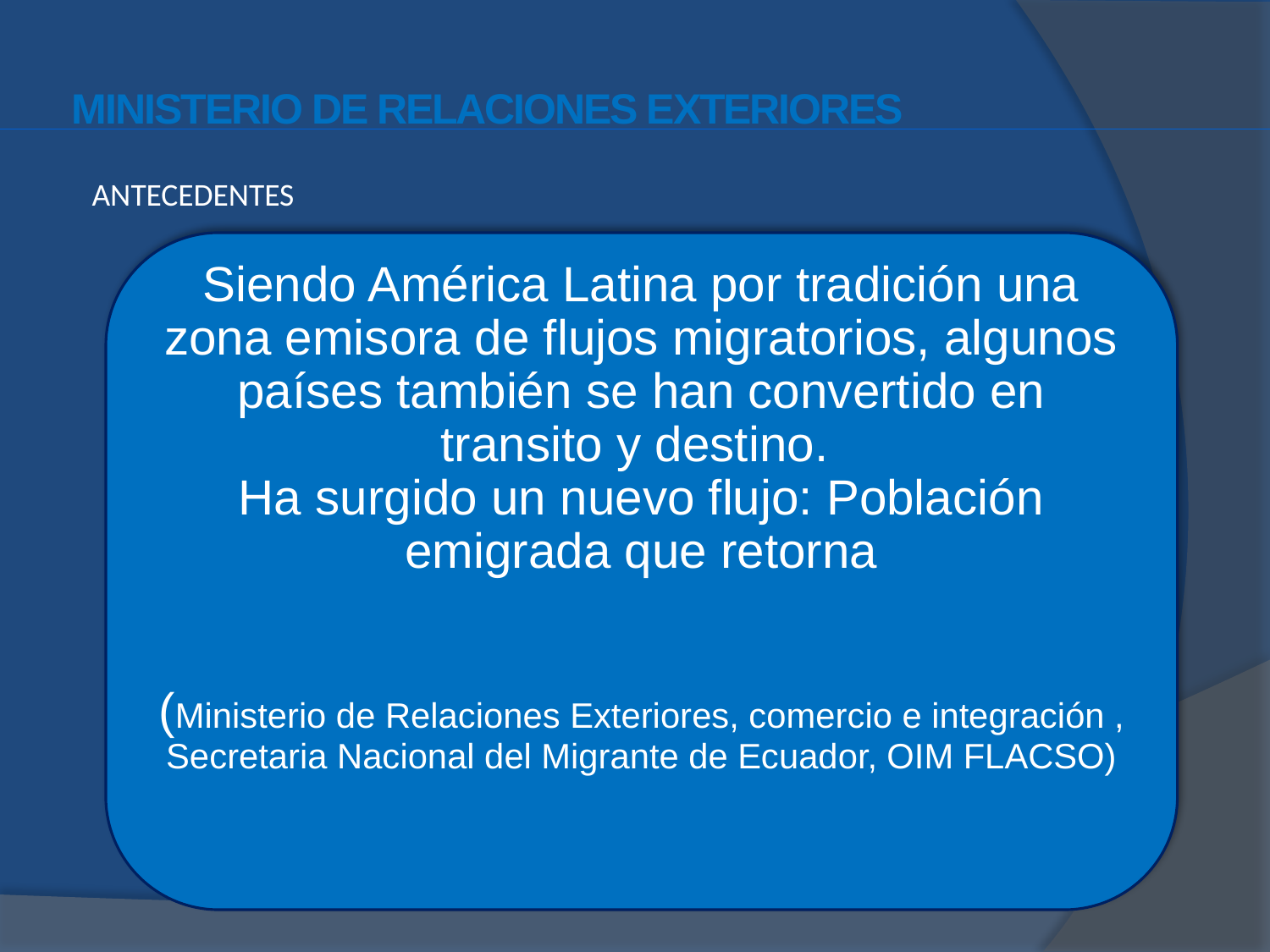

Ministerio de relaciones exteriores

ANTECEDENTES
Siendo América Latina por tradición una zona emisora de flujos migratorios, algunos países también se han convertido en transito y destino.
Ha surgido un nuevo flujo: Población emigrada que retorna

(Ministerio de Relaciones Exteriores, comercio e integración , Secretaria Nacional del Migrante de Ecuador, OIM FLACSO)